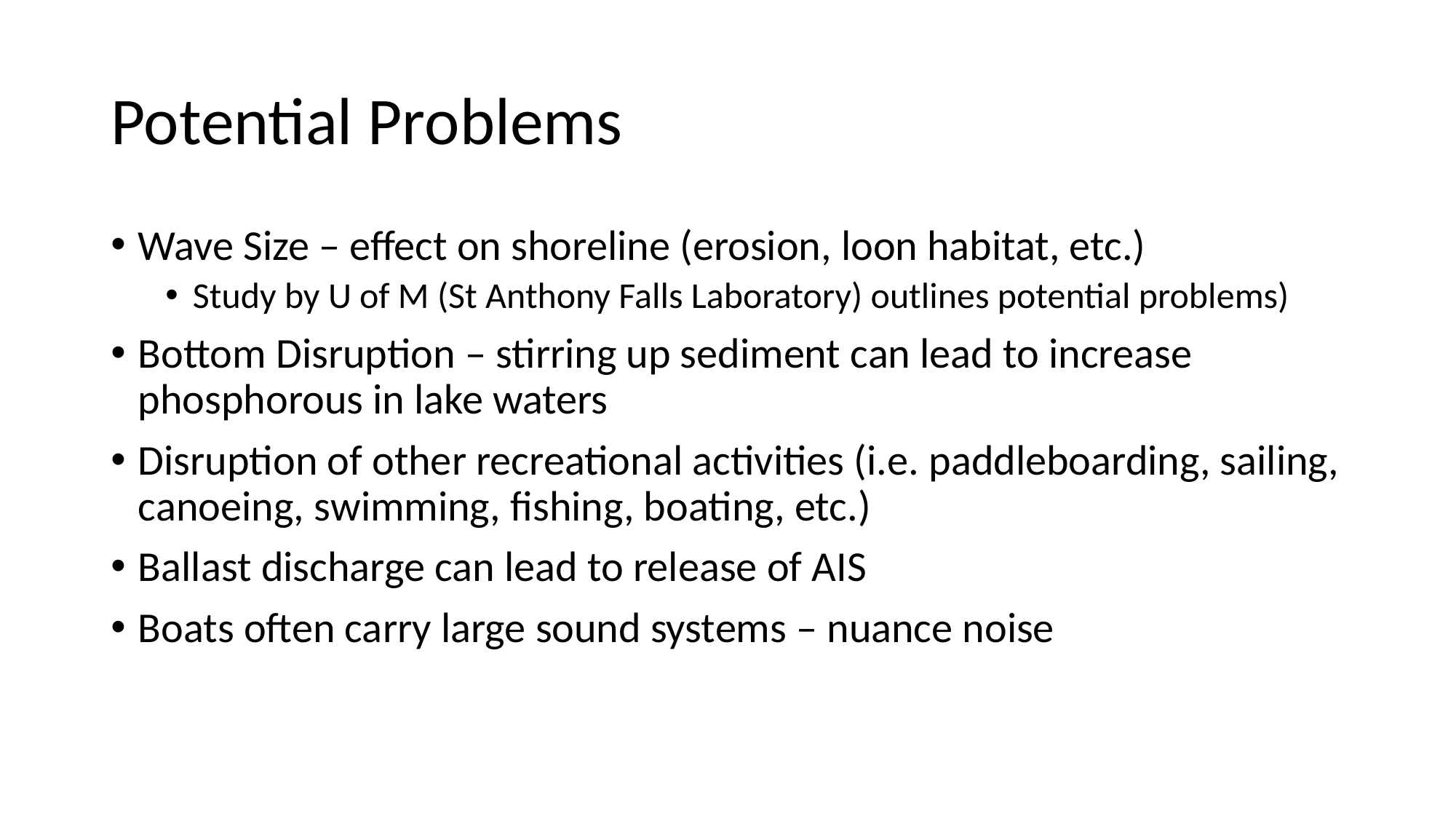

# Potential Problems
Wave Size – effect on shoreline (erosion, loon habitat, etc.)
Study by U of M (St Anthony Falls Laboratory) outlines potential problems)
Bottom Disruption – stirring up sediment can lead to increase phosphorous in lake waters
Disruption of other recreational activities (i.e. paddleboarding, sailing, canoeing, swimming, fishing, boating, etc.)
Ballast discharge can lead to release of AIS
Boats often carry large sound systems – nuance noise